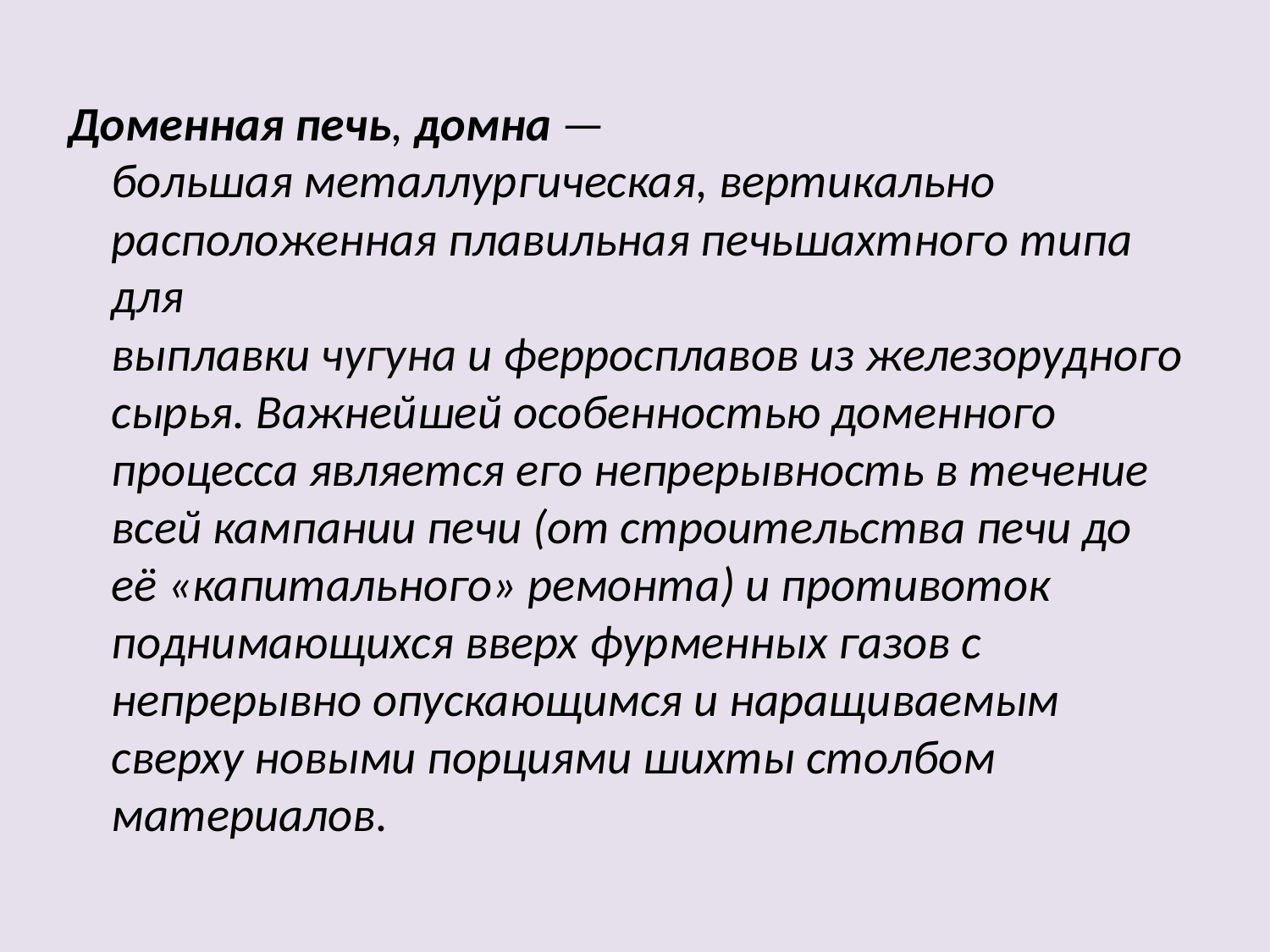

Доменная печь, домна — большая металлургическая, вертикально расположенная плавильная печьшахтного типа для выплавки чугуна и ферросплавов из железорудного сырья. Важнейшей особенностью доменного процесса является его непрерывность в течение всей кампании печи (от строительства печи до её «капитального» ремонта) и противоток поднимающихся вверх фурменных газов с непрерывно опускающимся и наращиваемым сверху новыми порциями шихты столбом материалов.